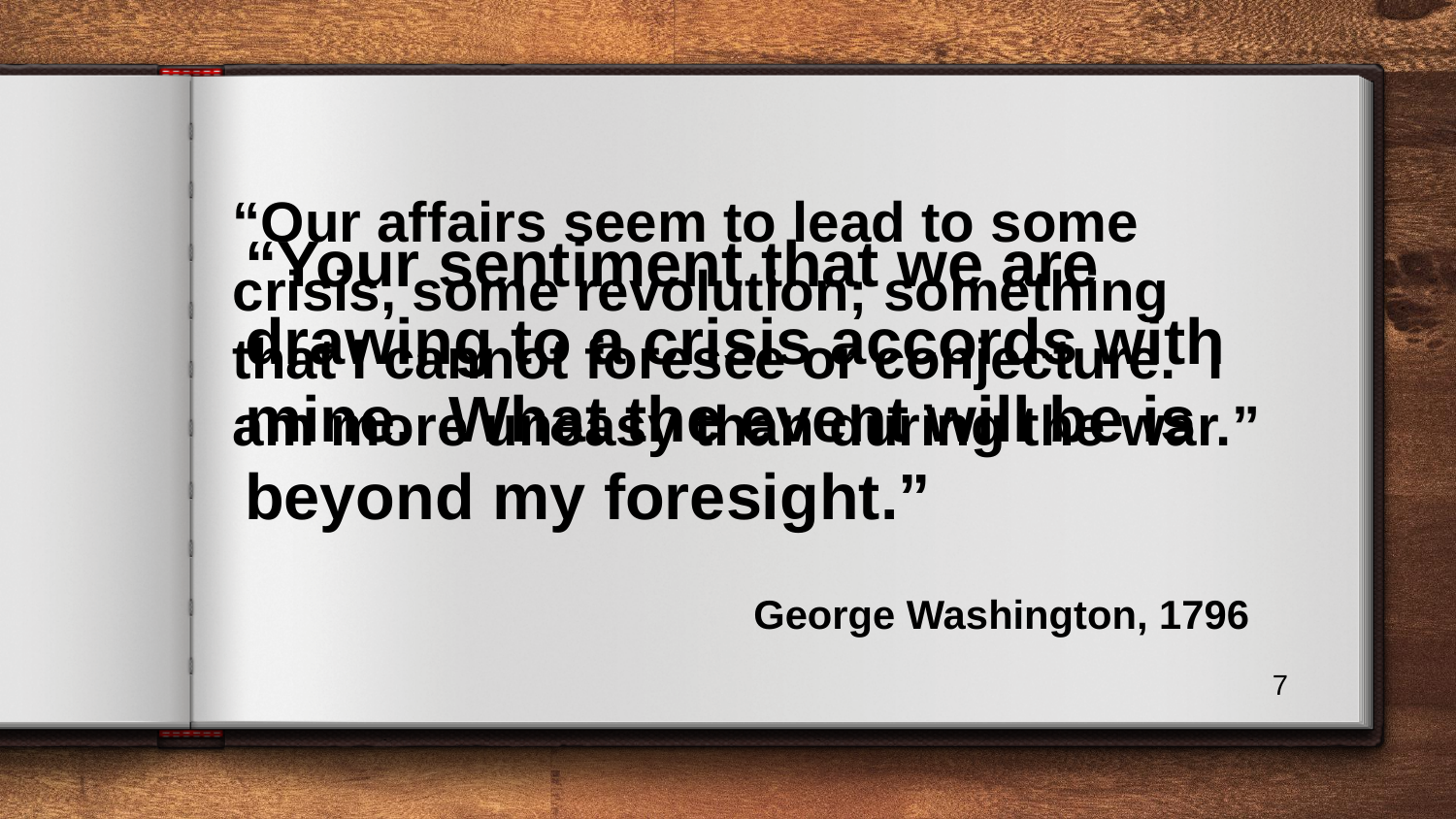

“Our affairs seem to lead to some crisis, some revolution; something that I cannot foresee or conjecture.  I am more uneasy than during the war.”
“Your sentiment that we are drawing to a crisis accords with mine.  What the event will be is beyond my foresight.”
			    George Washington, 1796
7